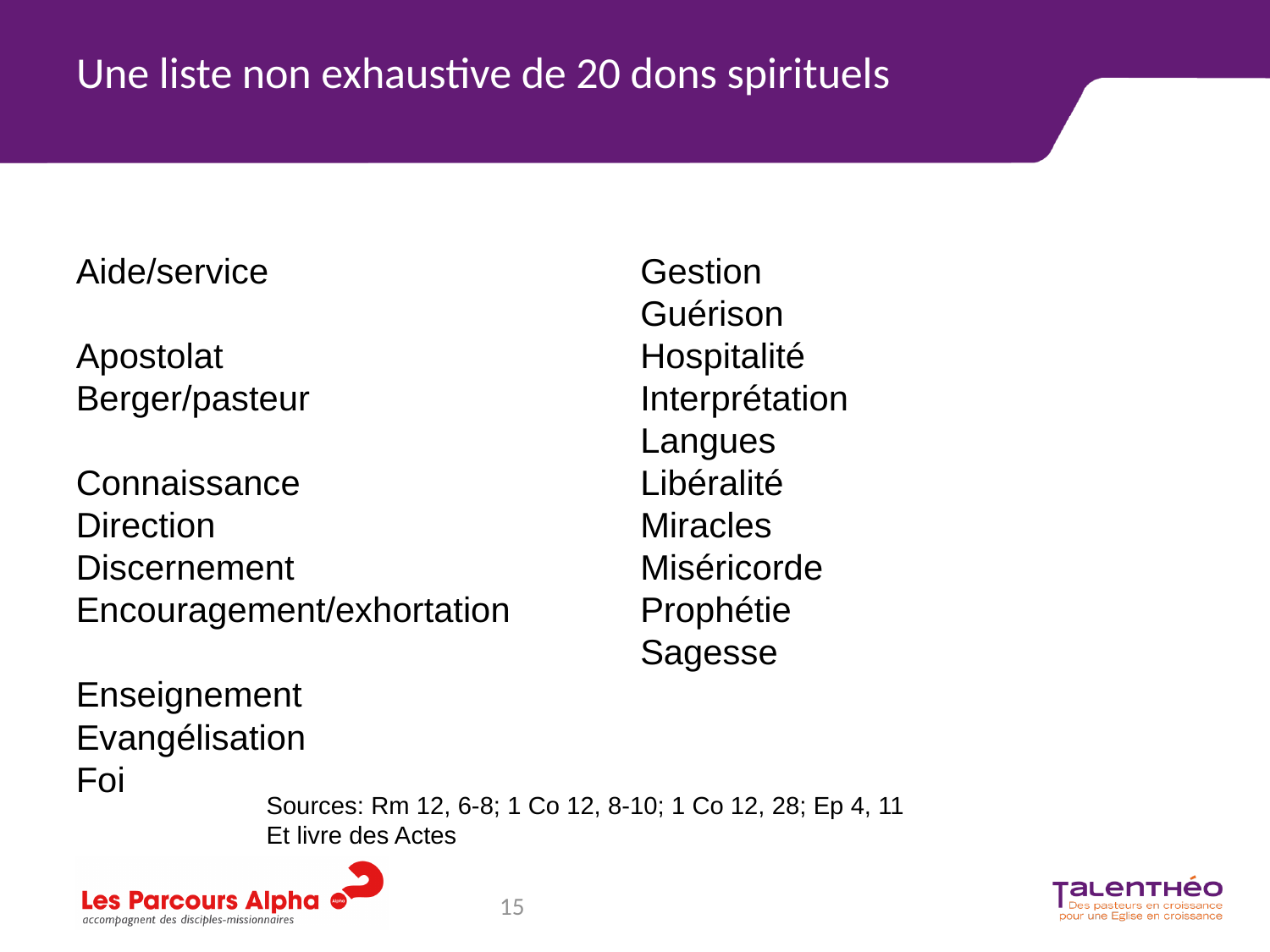

# Une liste non exhaustive de 20 dons spirituels
Aide/service
Apostolat
Berger/pasteur
Connaissance
Direction
Discernement
Encouragement/exhortation
Enseignement
Evangélisation
Foi

Gestion
Guérison
Hospitalité
Interprétation
Langues
Libéralité
Miracles
Miséricorde
Prophétie
Sagesse

Sources: Rm 12, 6-8; 1 Co 12, 8-10; 1 Co 12, 28; Ep 4, 11
Et livre des Actes
15